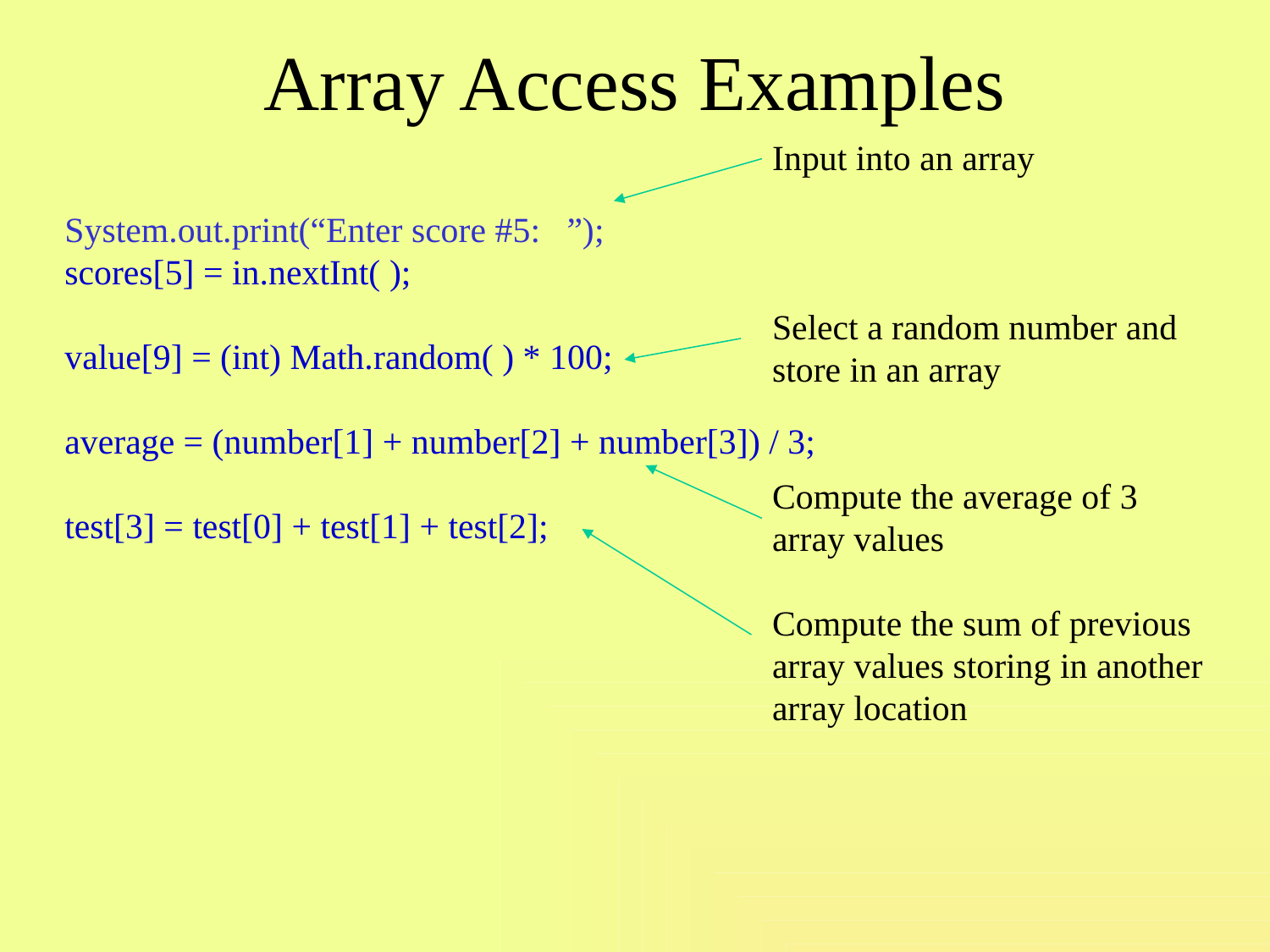

Array Access Examples
Input into an array

Select a random number and
store in an array

Compute the average of 3
array values

Compute the sum of previous
array values storing in another
array location

 System.out.print(“Enter score #5:   ”);
 scores[5] = in.nextInt( );

 value[9] = (int) Math.random( ) * 100;

 average = (number[1] + number[2] + number[3]) / 3;

 test[3] = test[0] + test[1] + test[2];